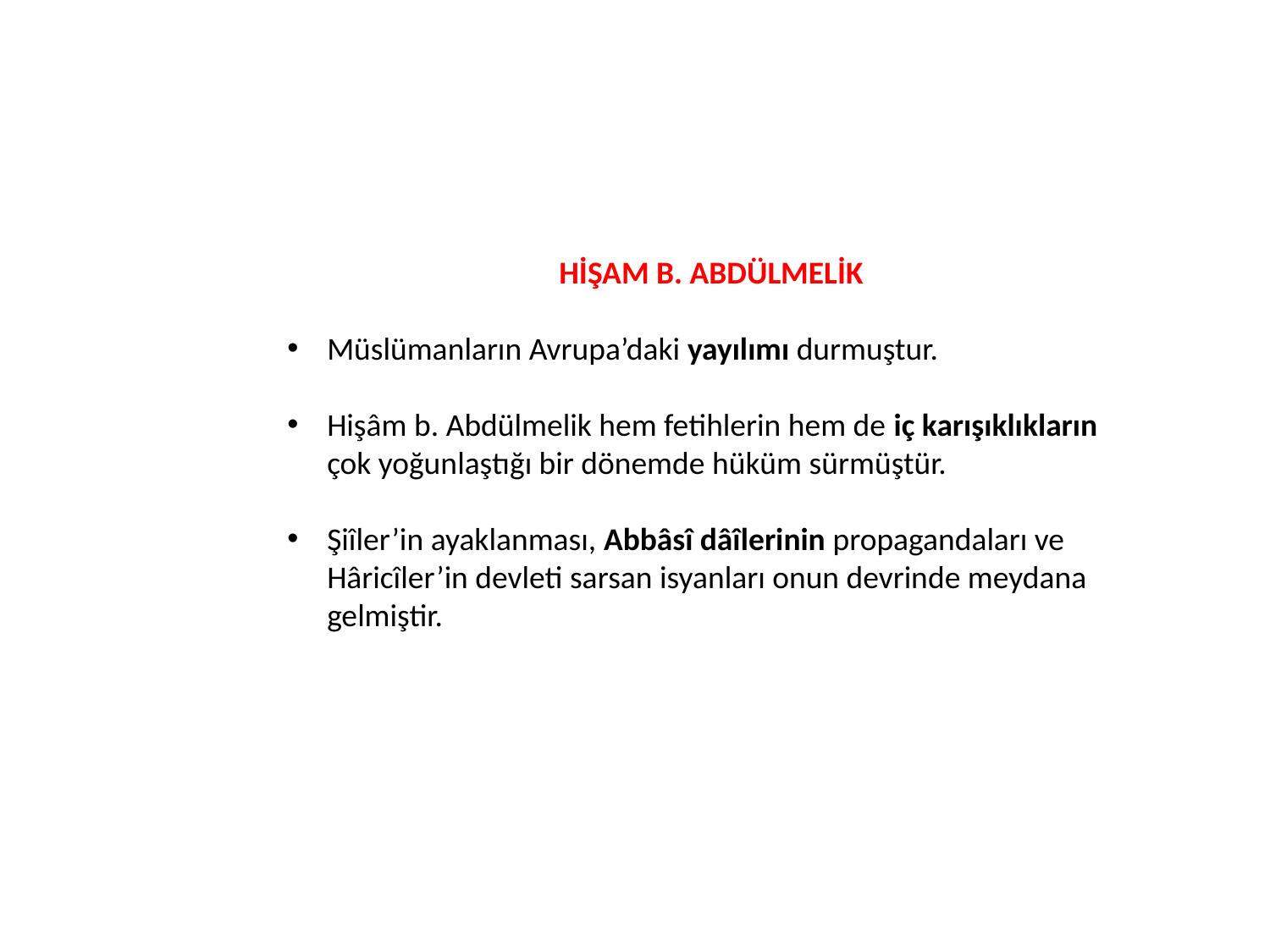

HİŞAM B. ABDÜLMELİK

Müslümanların Avrupa’daki yayılımı durmuştur.

Hişâm b. Abdülmelik hem fetihlerin hem de iç karışıklıkların çok yoğunlaştığı bir dönemde hüküm sürmüştür.

Şiîler’in ayaklanması, Abbâsî dâîlerinin propagandaları ve Hâricîler’in devleti sarsan isyanları onun devrinde meydana gelmiştir.